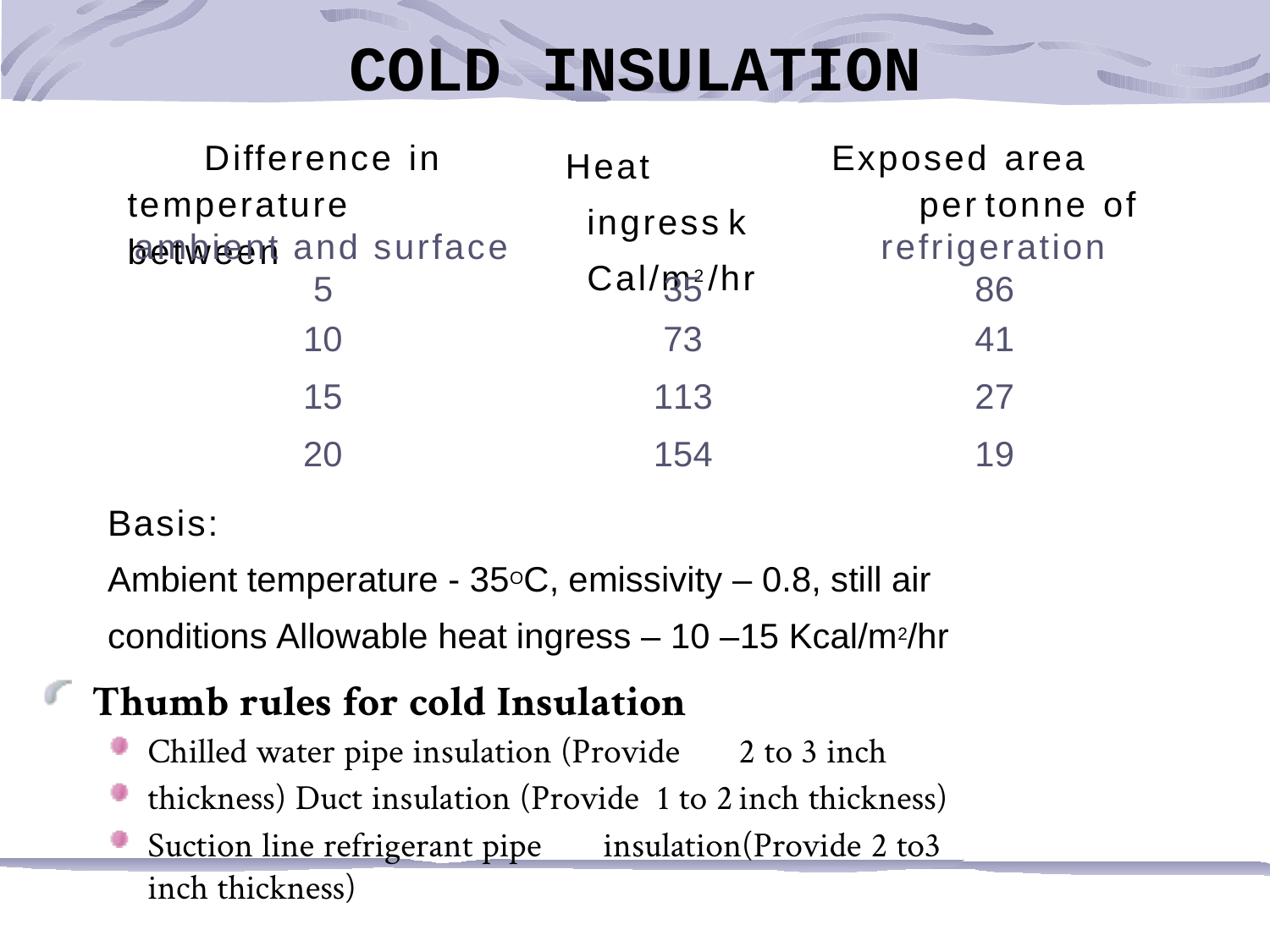

COLD	INSULATION

Difference  in temperature  between
Heat  ingress k Cal/m2 /hr
Exposed  area  per tonne  of
| ambient | and | surface |  | refrigeration |
| --- | --- | --- | --- | --- |
|  | 5 |  | 35 | 86 |
|  | 10 |  | 73 | 41 |
|  | 15 |  | 113 | 27 |
|  | 20 |  | 154 | 19 |
Basis:
Ambient temperature - 35OC, emissivity – 0.8, still air conditions Allowable heat ingress – 10 –15 Kcal/m2/hr
Thumb rules for cold Insulation
Chilled water pipe insulation (Provide	2 to 3 inch thickness) Duct insulation (Provide	1 to 2	inch thickness)
Suction line refrigerant pipe	insulation(Provide	2 to3 inch thickness)